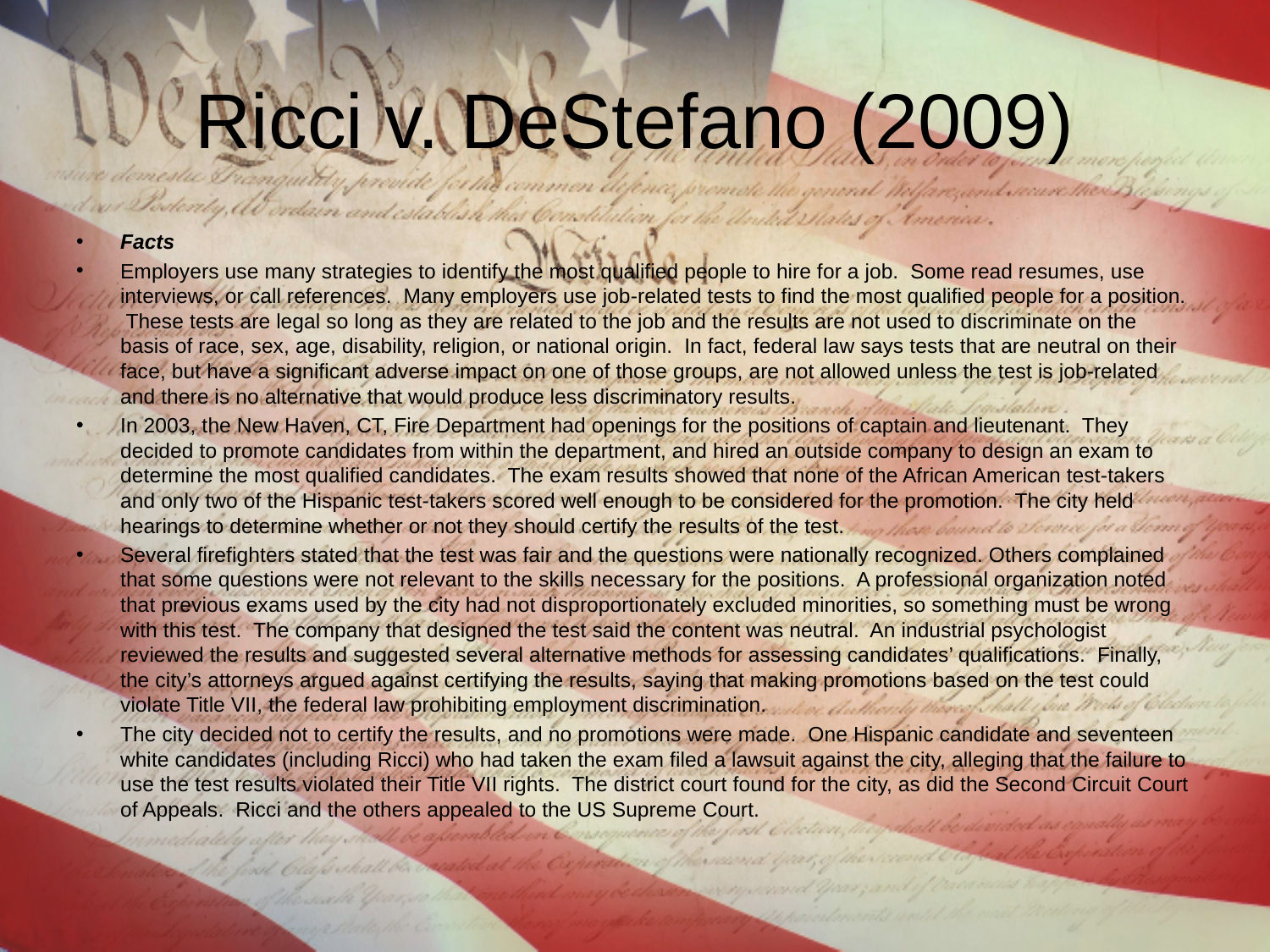

# Ricci v. DeStefano (2009)
Facts
Employers use many strategies to identify the most qualified people to hire for a job.  Some read resumes, use interviews, or call references.  Many employers use job-related tests to find the most qualified people for a position.  These tests are legal so long as they are related to the job and the results are not used to discriminate on the basis of race, sex, age, disability, religion, or national origin.  In fact, federal law says tests that are neutral on their face, but have a significant adverse impact on one of those groups, are not allowed unless the test is job-related and there is no alternative that would produce less discriminatory results.
In 2003, the New Haven, CT, Fire Department had openings for the positions of captain and lieutenant.  They decided to promote candidates from within the department, and hired an outside company to design an exam to determine the most qualified candidates.  The exam results showed that none of the African American test-takers and only two of the Hispanic test-takers scored well enough to be considered for the promotion.  The city held hearings to determine whether or not they should certify the results of the test.
Several firefighters stated that the test was fair and the questions were nationally recognized. Others complained that some questions were not relevant to the skills necessary for the positions.  A professional organization noted that previous exams used by the city had not disproportionately excluded minorities, so something must be wrong with this test.  The company that designed the test said the content was neutral.  An industrial psychologist reviewed the results and suggested several alternative methods for assessing candidates’ qualifications.  Finally, the city’s attorneys argued against certifying the results, saying that making promotions based on the test could violate Title VII, the federal law prohibiting employment discrimination.
The city decided not to certify the results, and no promotions were made.  One Hispanic candidate and seventeen white candidates (including Ricci) who had taken the exam filed a lawsuit against the city, alleging that the failure to use the test results violated their Title VII rights.  The district court found for the city, as did the Second Circuit Court of Appeals.  Ricci and the others appealed to the US Supreme Court.